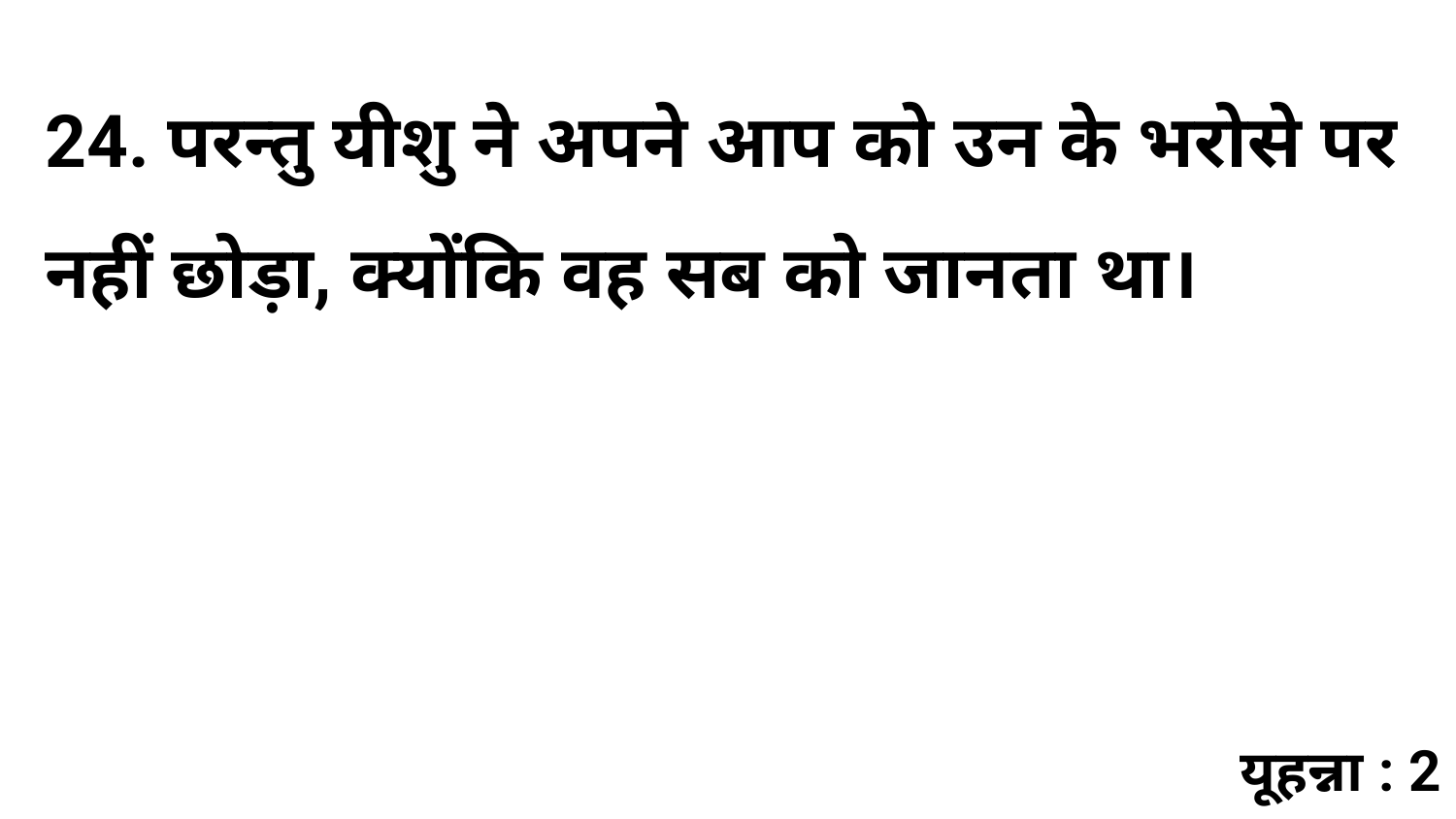

24. परन्तु यीशु ने अपने आप को उन के भरोसे पर नहीं छोड़ा, क्योंकि वह सब को जानता था।
यूहन्ना : 2